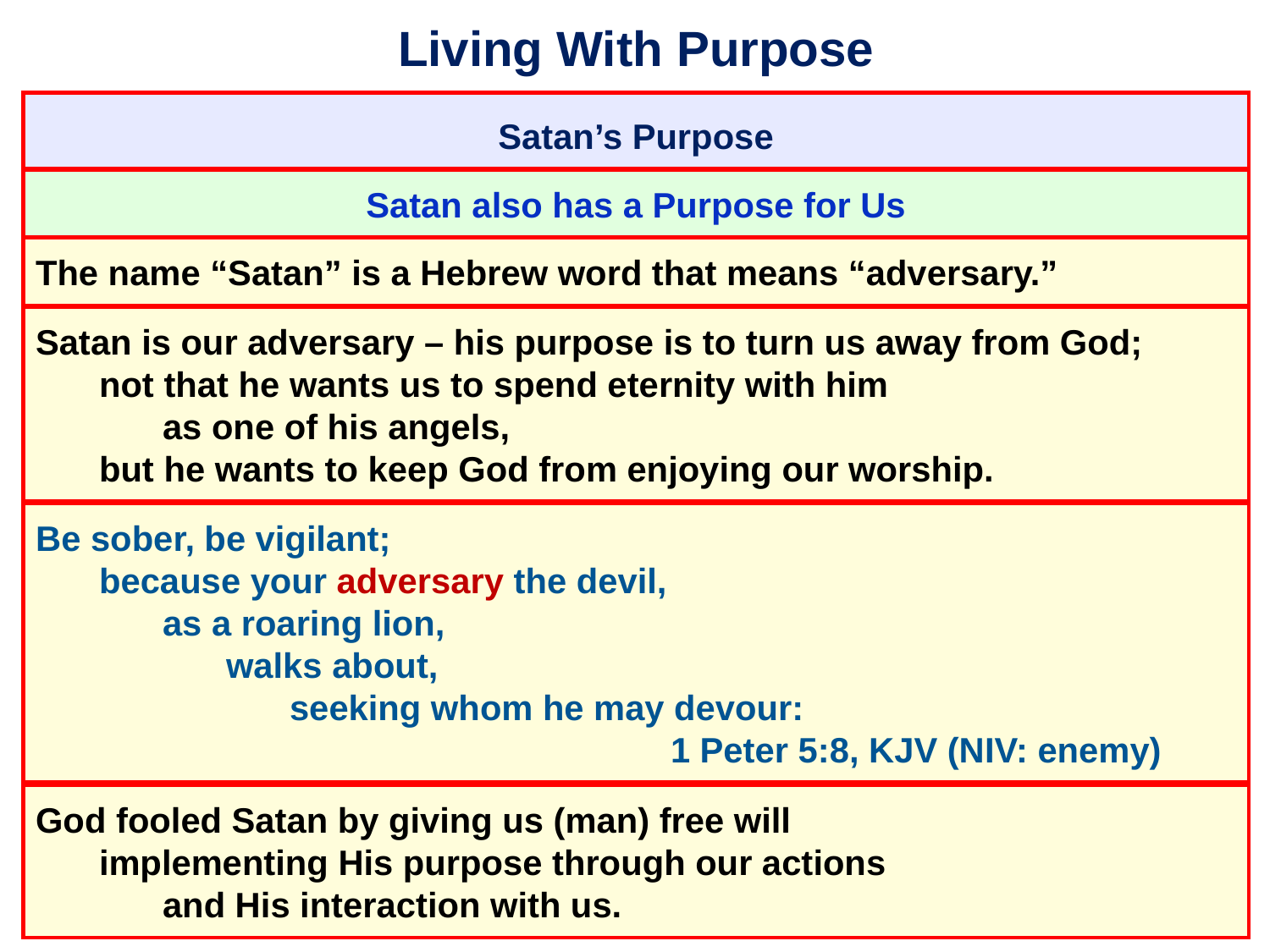

# Living With Purpose
Satan’s Purpose
Satan also has a Purpose for Us
The name “Satan” is a Hebrew word that means “adversary.”
Satan is our adversary – his purpose is to turn us away from God;
	not that he wants us to spend eternity with him
		as one of his angels,
	but he wants to keep God from enjoying our worship.
Be sober, be vigilant;
	because your adversary the devil,
		as a roaring lion,
			walks about,
				seeking whom he may devour:
							1 Peter 5:8, KJV (NIV: enemy)
God fooled Satan by giving us (man) free will
	implementing His purpose through our actions
		and His interaction with us.